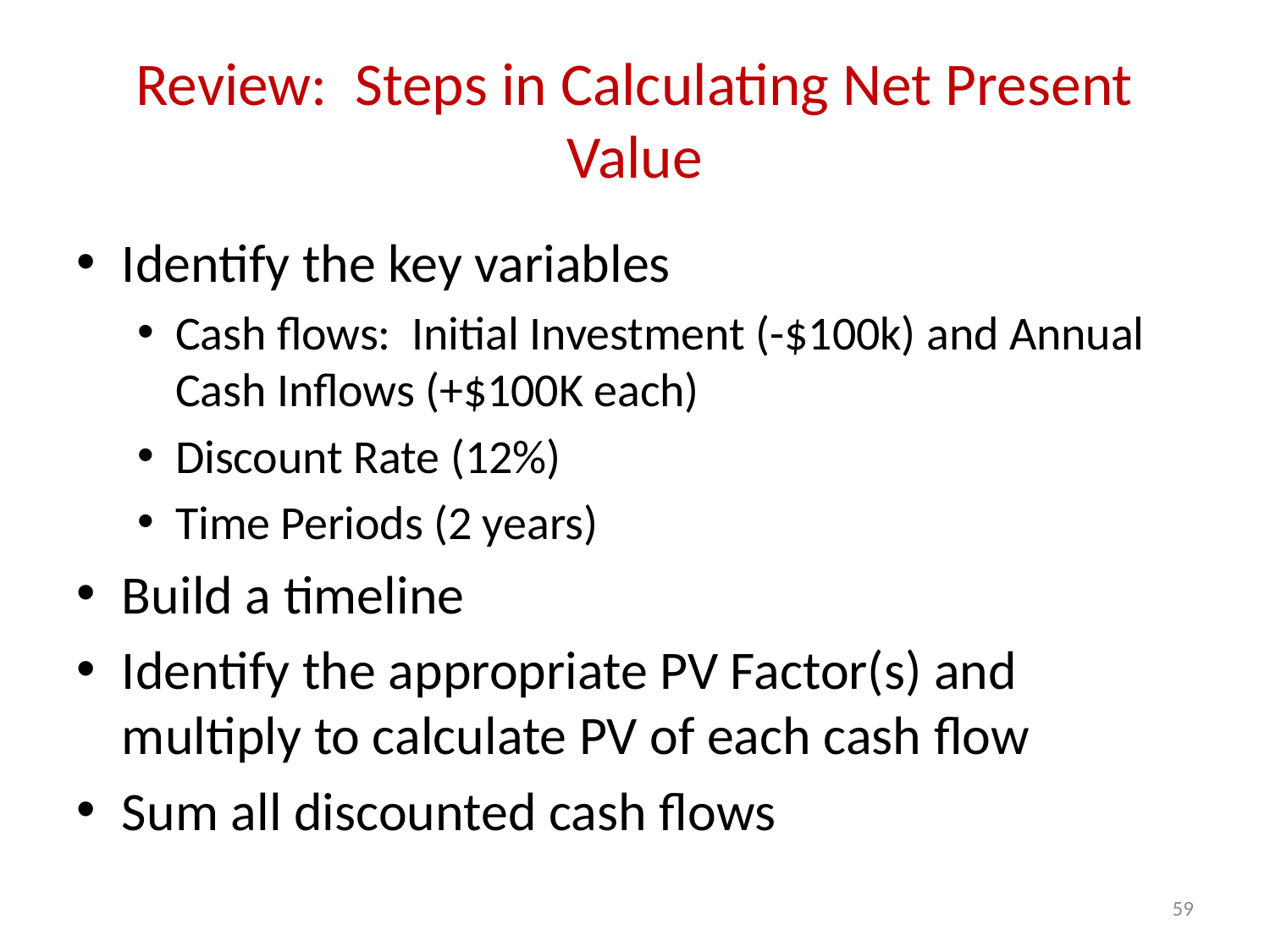

# Review:  Steps in Calculating Net Present Value
Identify the key variables
Cash flows:  Initial Investment (-$100k) and Annual Cash Inflows (+$100K each)
Discount Rate (12%)
Time Periods (2 years)
Build a timeline
Identify the appropriate PV Factor(s) and multiply to calculate PV of each cash flow
Sum all discounted cash flows

59